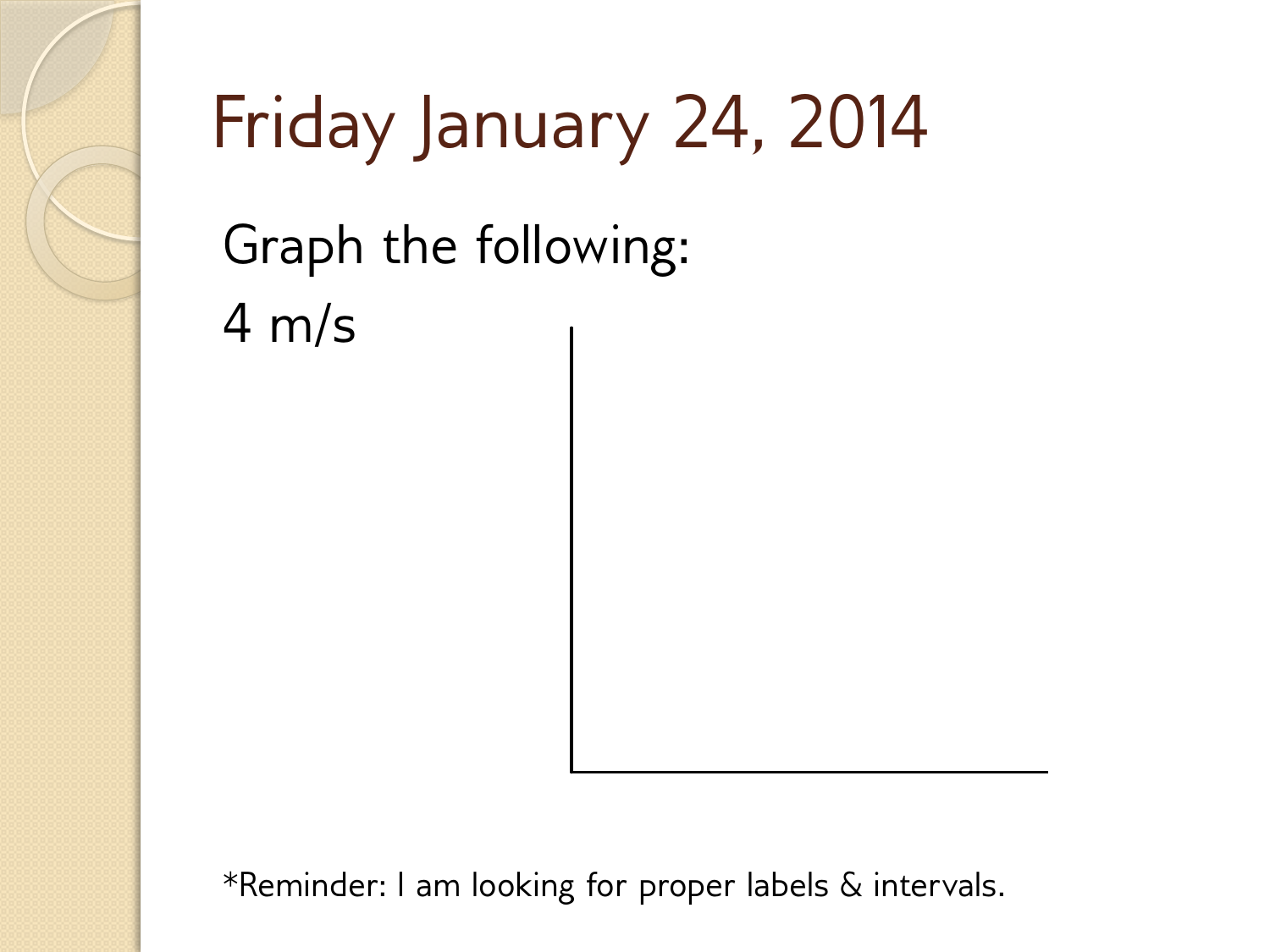

# Friday January 24, 2014
Graph the following:
4 m/s

*Reminder: I am looking for proper labels & intervals.